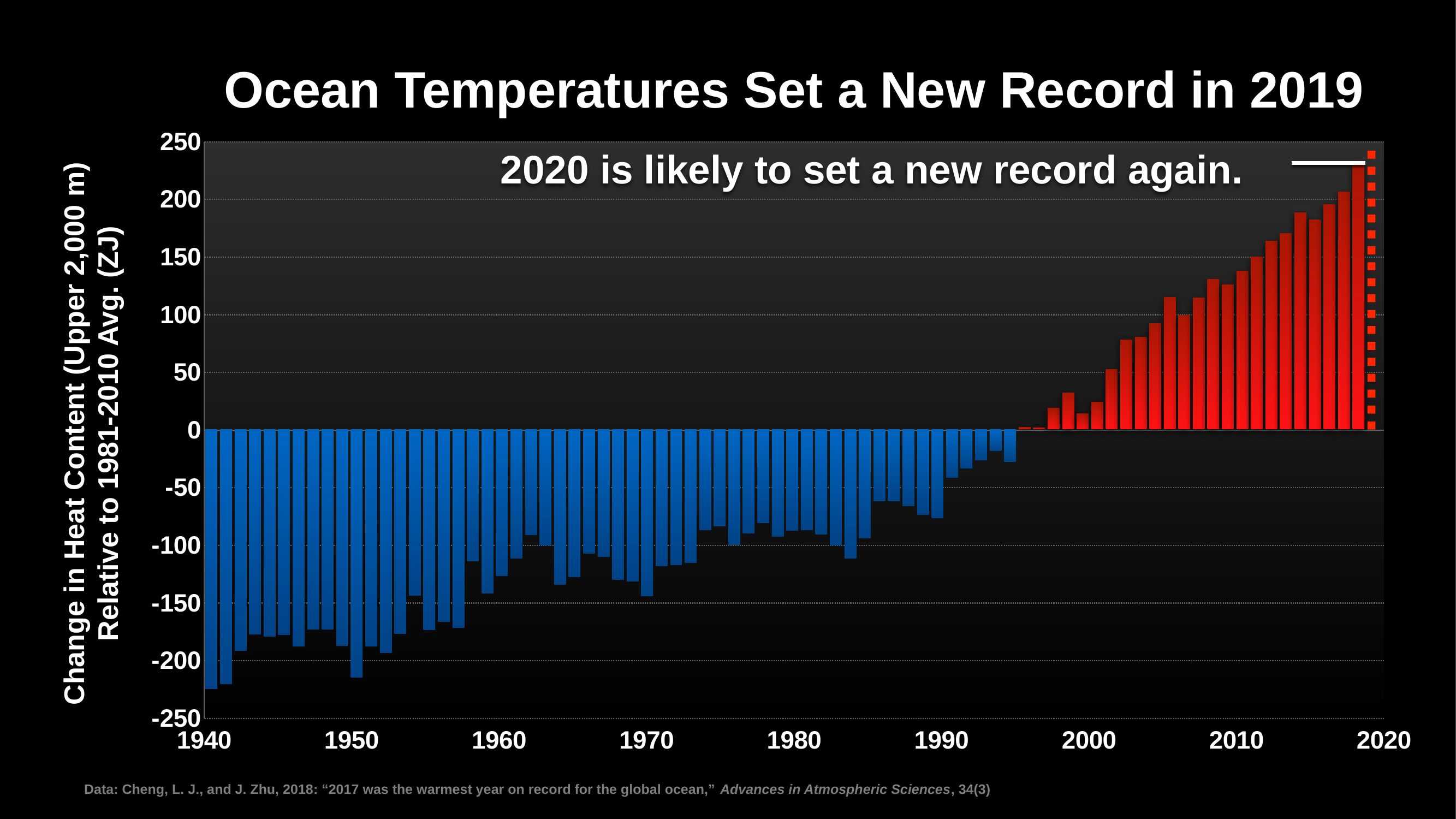

# Ocean Temperatures Set a New Record in 2019

### Chart

| Category |  |
|---|---|
| 1940 | None |
| 1950 | None |
| 1960 | None |
| 1970 | None |
| 1980 | None |
| 1990 | None |
| 2000 | None |
| 2010 | None |
| 2020 | None |
2020 is likely to set a new record again.

Change in Heat Content (Upper 2,000 m)
Relative to 1981-2010 Avg. (ZJ)
Data: Cheng, L. J., and J. Zhu, 2018: “2017 was the warmest year on record for the global ocean,” Advances in Atmospheric Sciences, 34(3)